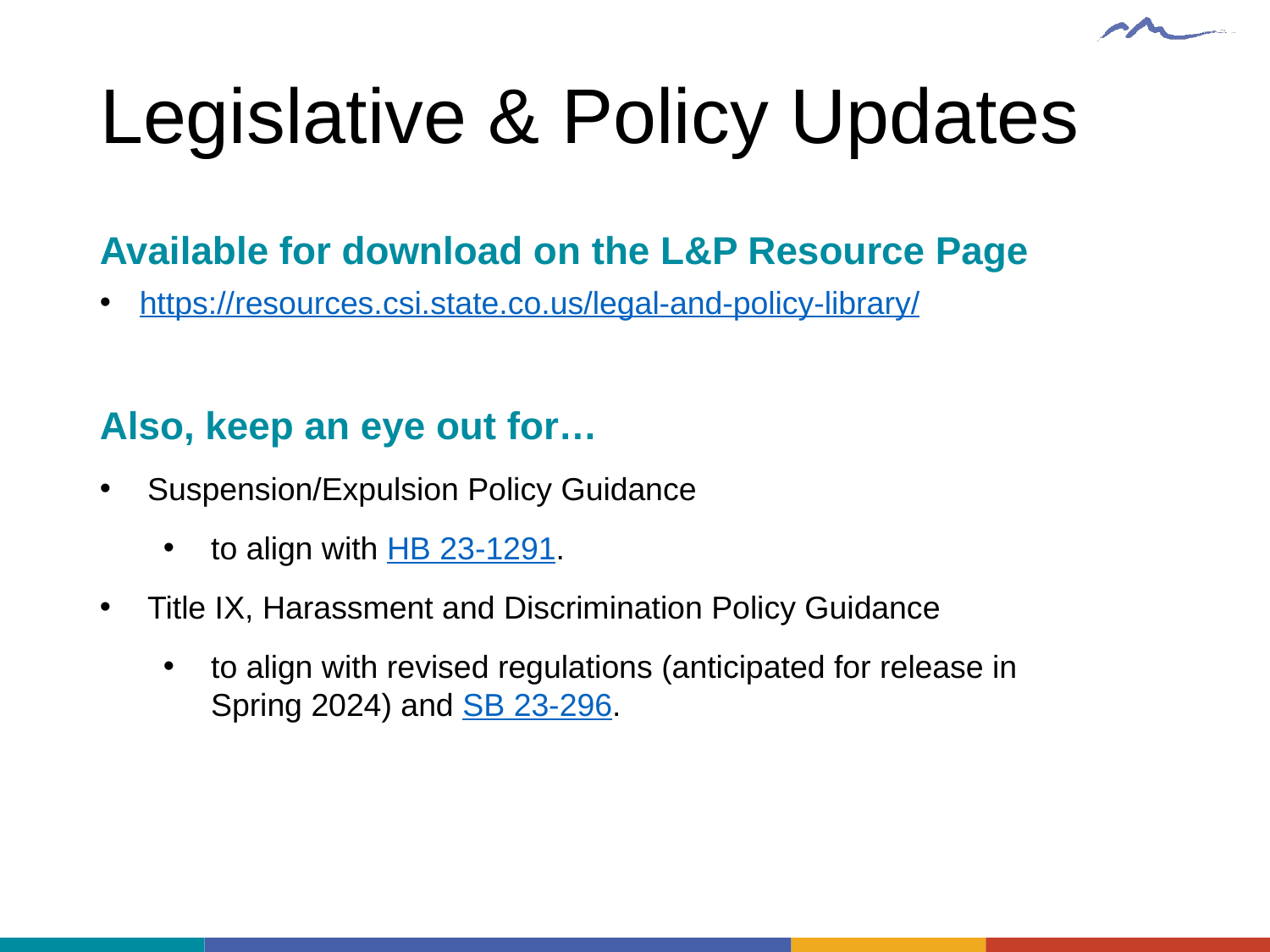

# Legislative & Policy Updates
Available for download on the L&P Resource Page
https://resources.csi.state.co.us/legal-and-policy-library/

Also, keep an eye out for…
Suspension/Expulsion Policy Guidance
to align with HB 23-1291.
Title IX, Harassment and Discrimination Policy Guidance
to align with revised regulations (anticipated for release in Spring 2024) and SB 23-296.